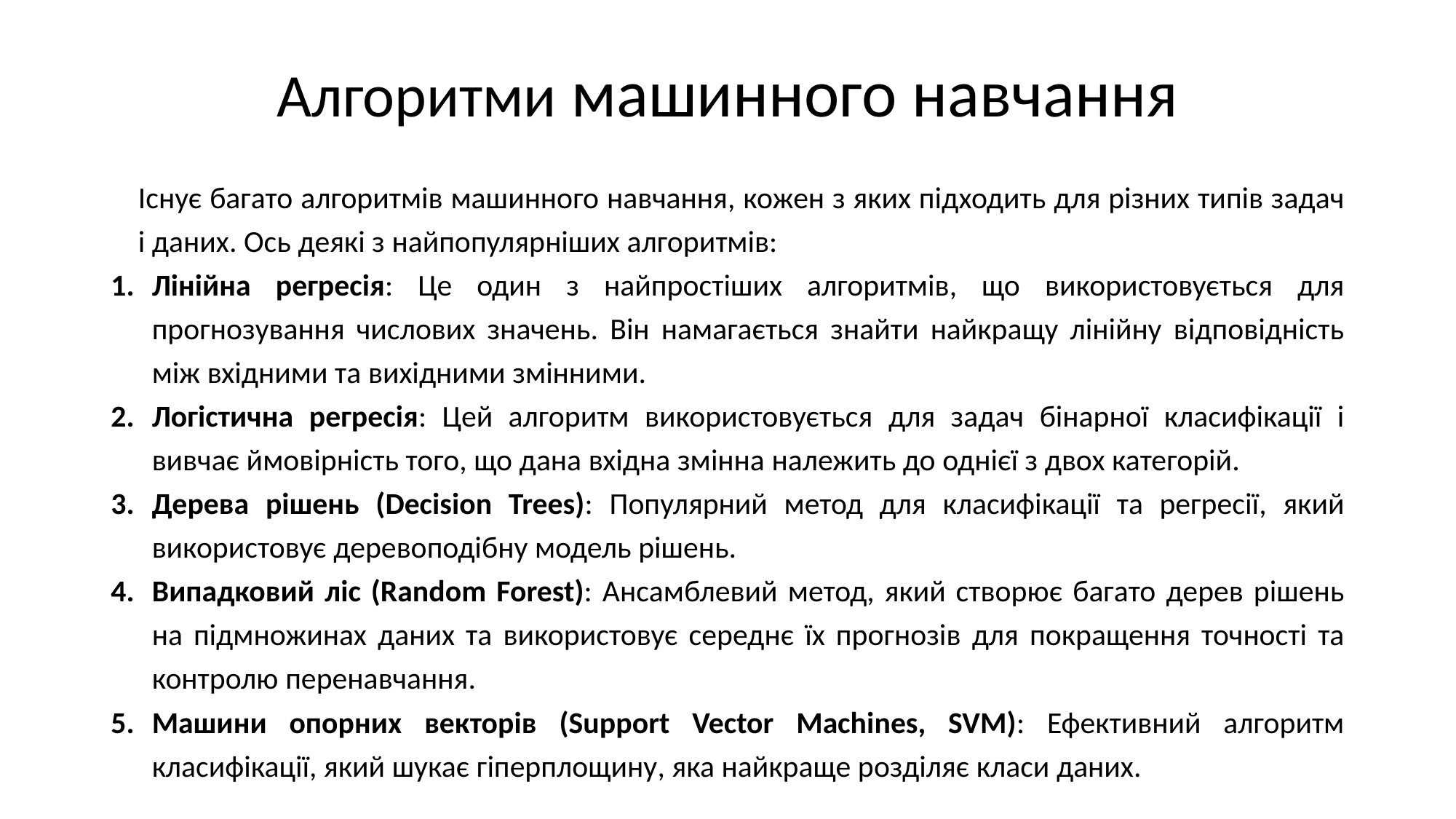

# Алгоритми машинного навчання
Існує багато алгоритмів машинного навчання, кожен з яких підходить для різних типів задач і даних. Ось деякі з найпопулярніших алгоритмів:
Лінійна регресія: Це один з найпростіших алгоритмів, що використовується для прогнозування числових значень. Він намагається знайти найкращу лінійну відповідність між вхідними та вихідними змінними.
Логістична регресія: Цей алгоритм використовується для задач бінарної класифікації і вивчає ймовірність того, що дана вхідна змінна належить до однієї з двох категорій.
Дерева рішень (Decision Trees): Популярний метод для класифікації та регресії, який використовує деревоподібну модель рішень.
Випадковий ліс (Random Forest): Ансамблевий метод, який створює багато дерев рішень на підмножинах даних та використовує середнє їх прогнозів для покращення точності та контролю перенавчання.
Машини опорних векторів (Support Vector Machines, SVM): Ефективний алгоритм класифікації, який шукає гіперплощину, яка найкраще розділяє класи даних.